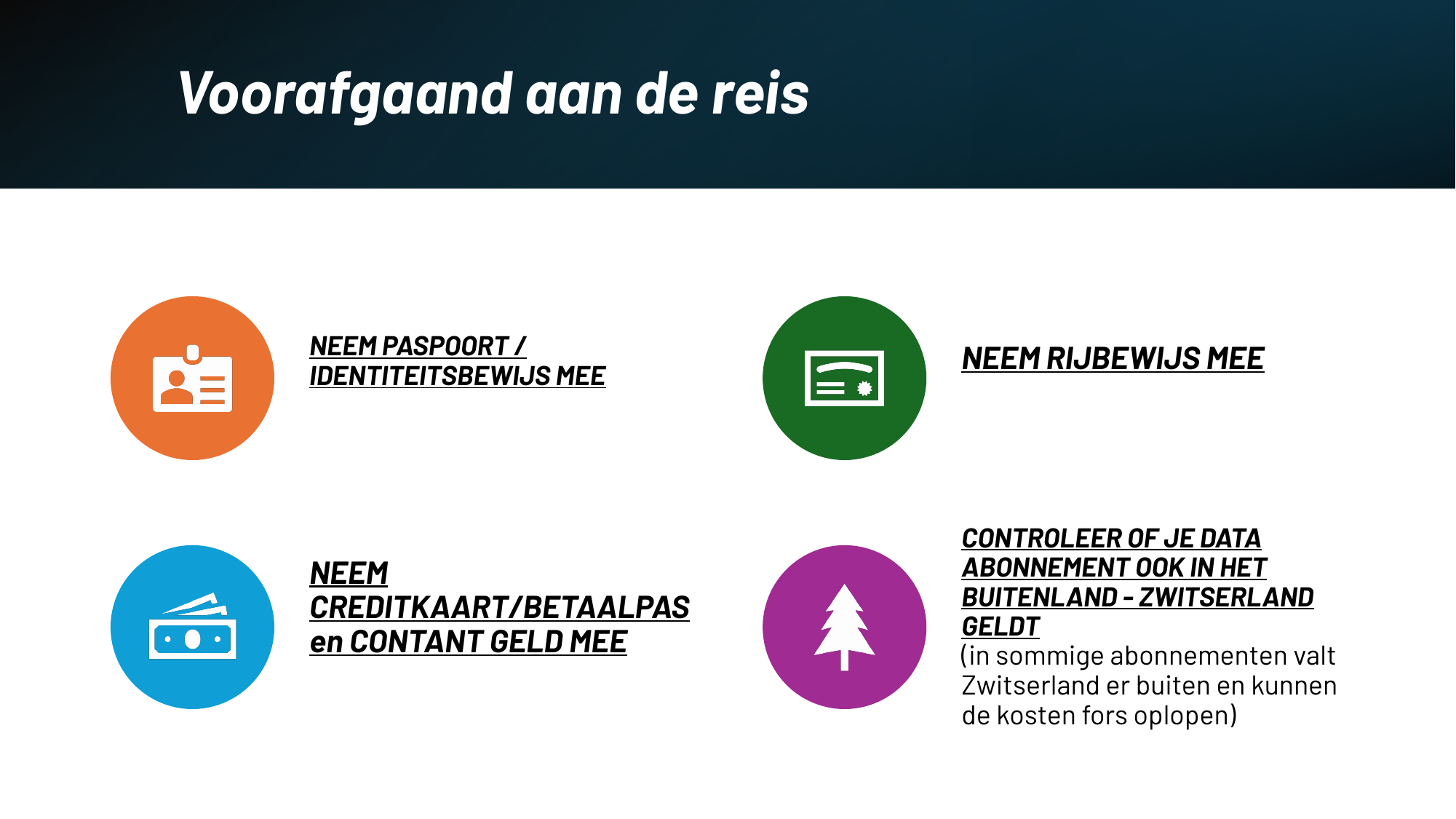

# Voorafgaand aan de reis
NEEM PASPOORT / IDENTITEITSBEWIJS MEE
NEEM RIJBEWIJS MEE
NEEM CREDITKAART/BETAALPAS en CONTANT GELD MEE
CONTROLEER OF JE DATA ABONNEMENT OOK IN HET BUITENLAND - ZWITSERLAND GELDT
(in sommige abonnementen valt Zwitserland er buiten en kunnen de kosten fors oplopen)